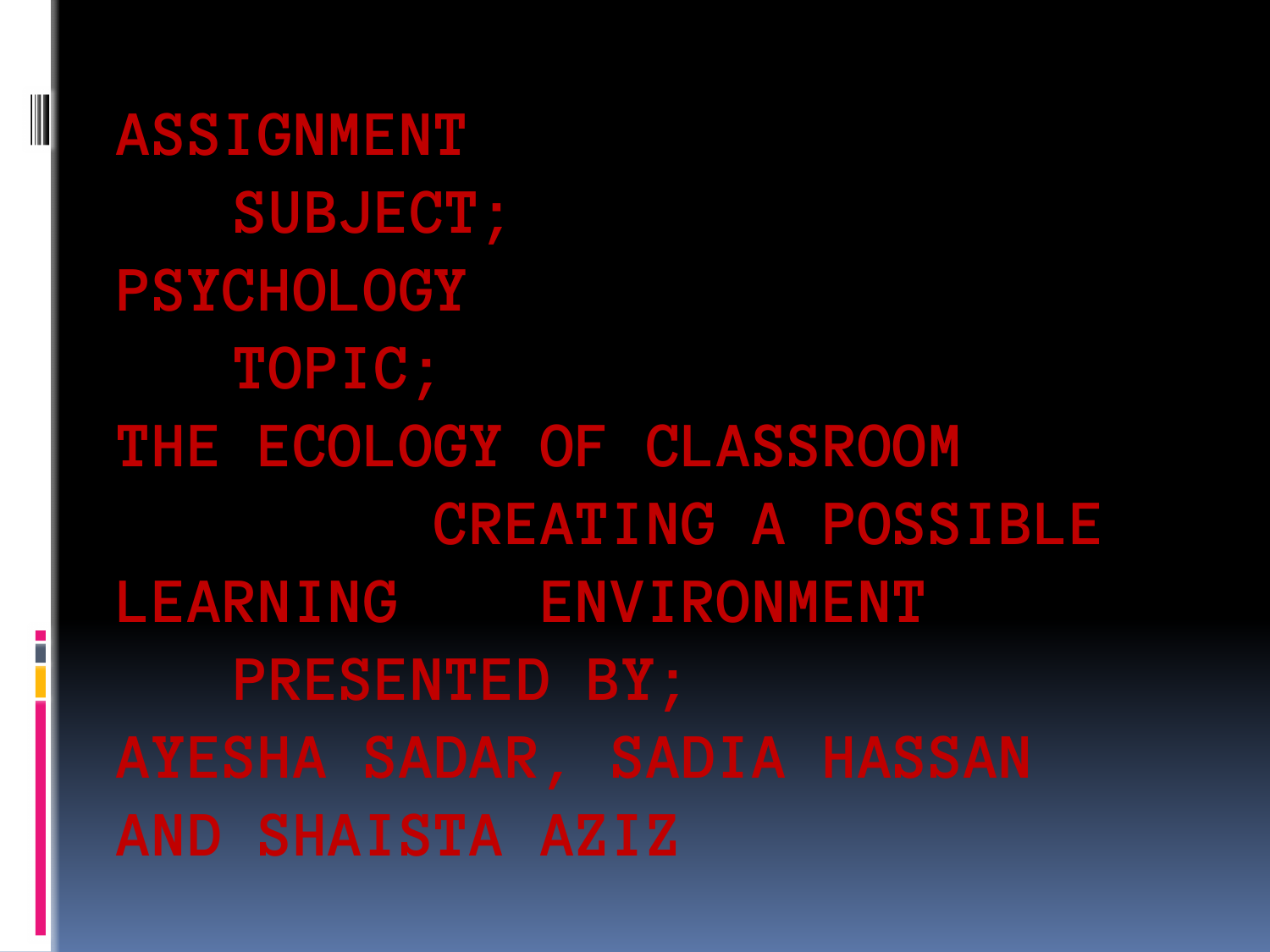

# Assignment Subject; psychology Topic; the ecology of classroom               creating a possible learning    environment Presented by; Ayesha sadar, sadia Hassan and shaista aziz